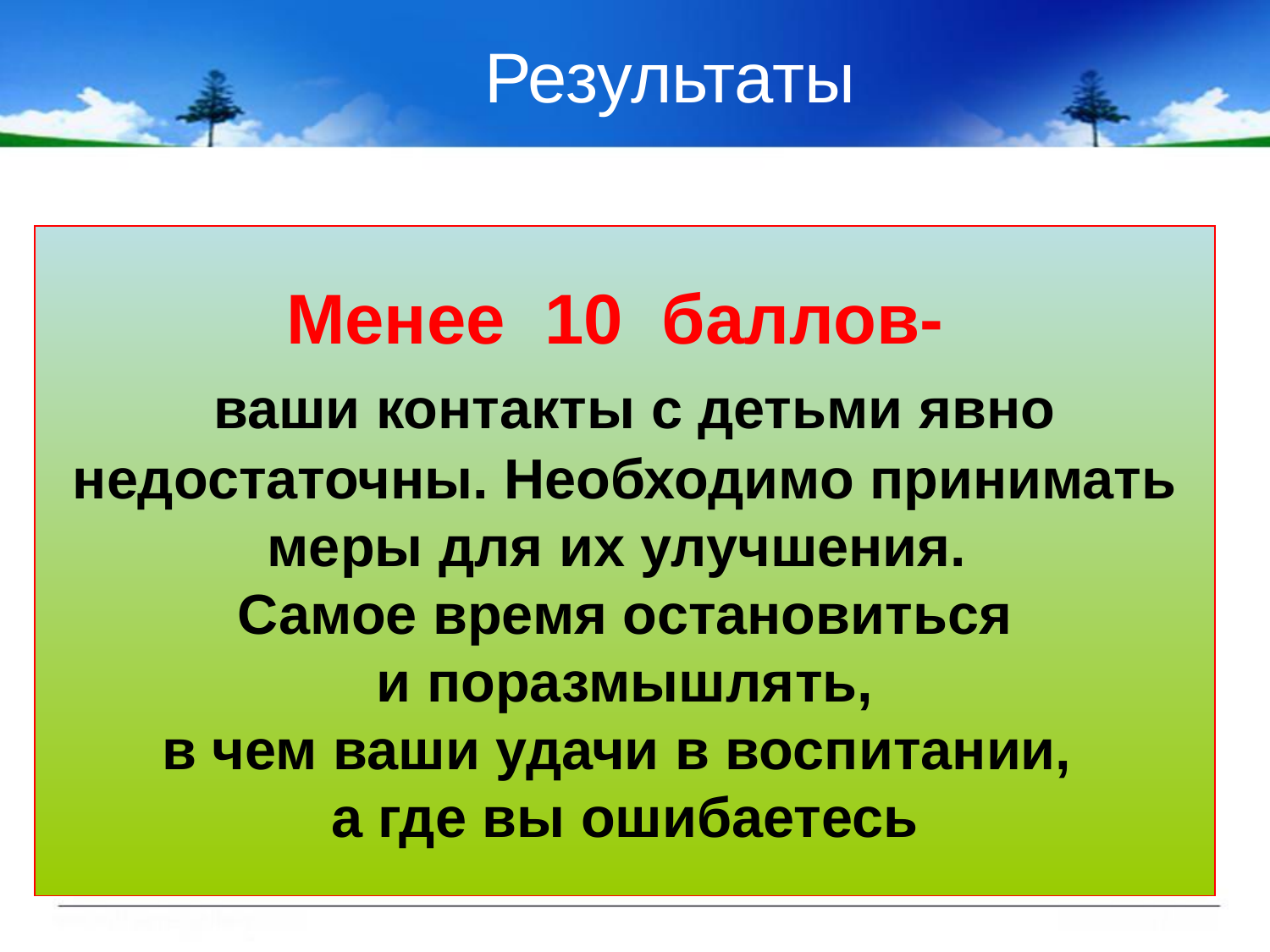

Результаты
Менее  10  баллов-
 ваши контакты с детьми явно
 недостаточны. Необходимо принимать
меры для их улучшения.
Самое время остановиться
 и поразмышлять,
в чем ваши удачи в воспитании,
а где вы ошибаетесь